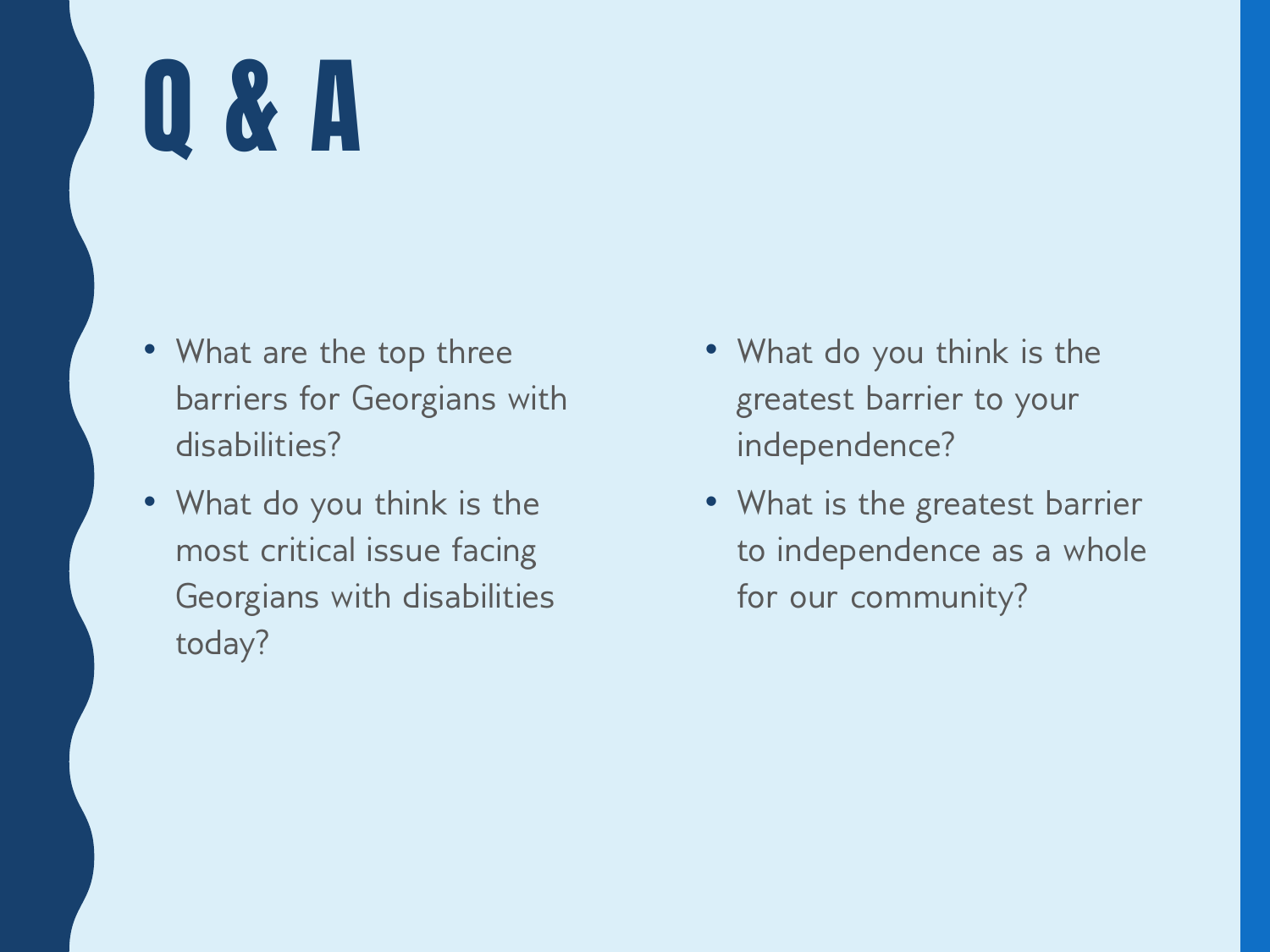

# Q & a
What are the top three barriers for Georgians with disabilities?
What do you think is the most critical issue facing Georgians with disabilities today?
What do you think is the greatest barrier to your independence?
What is the greatest barrier to independence as a whole for our community?